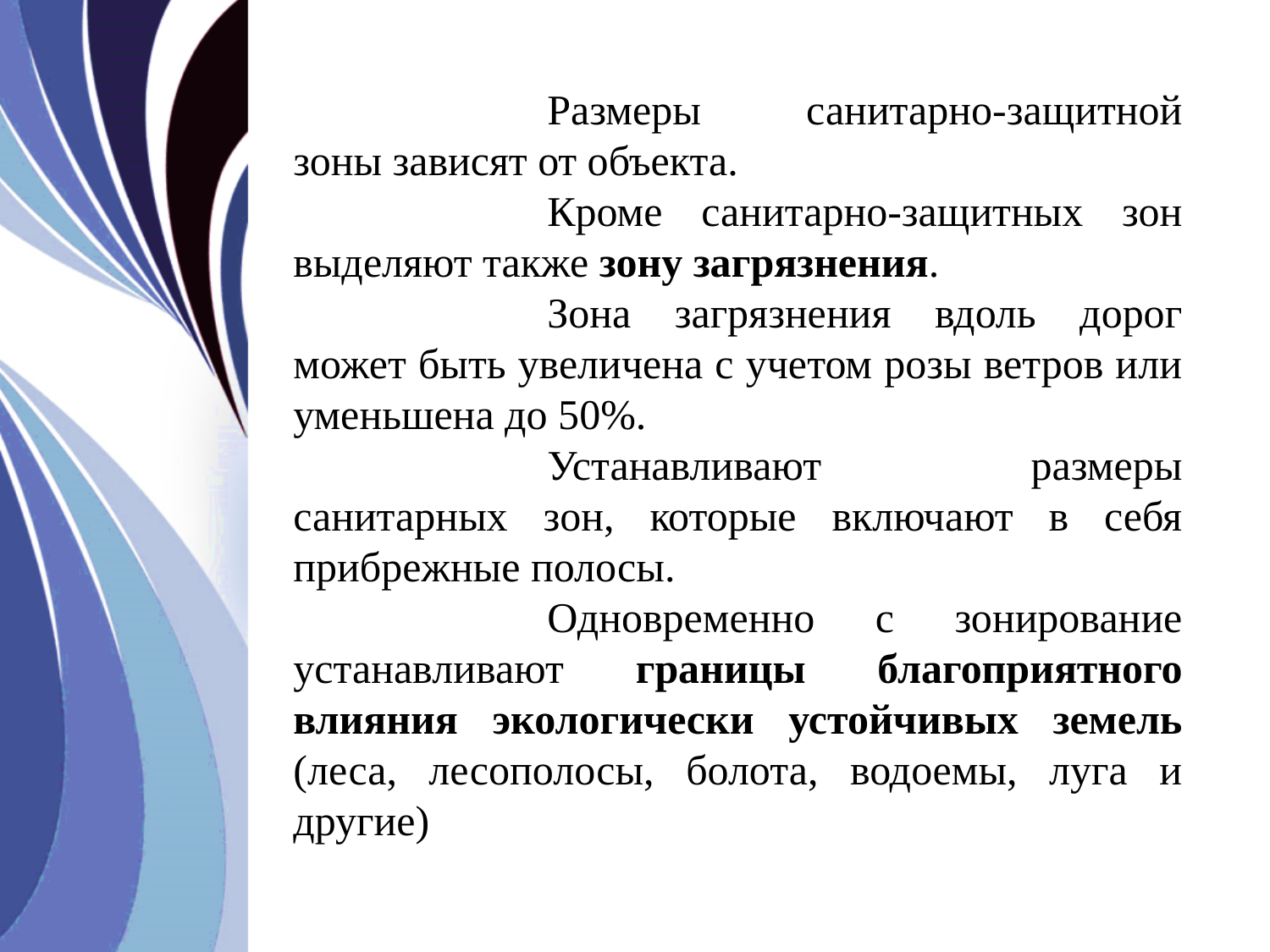

Размеры санитарно-защитной зоны зависят от объекта.
		Кроме санитарно-защитных зон выделяют также зону загрязнения.
		Зона загрязнения вдоль дорог может быть увеличена с учетом розы ветров или уменьшена до 50%.
		Устанавливают размеры санитарных зон, которые включают в себя прибрежные полосы.
		Одновременно с зонирование устанавливают границы благоприятного влияния экологически устойчивых земель (леса, лесополосы, болота, водоемы, луга и другие)